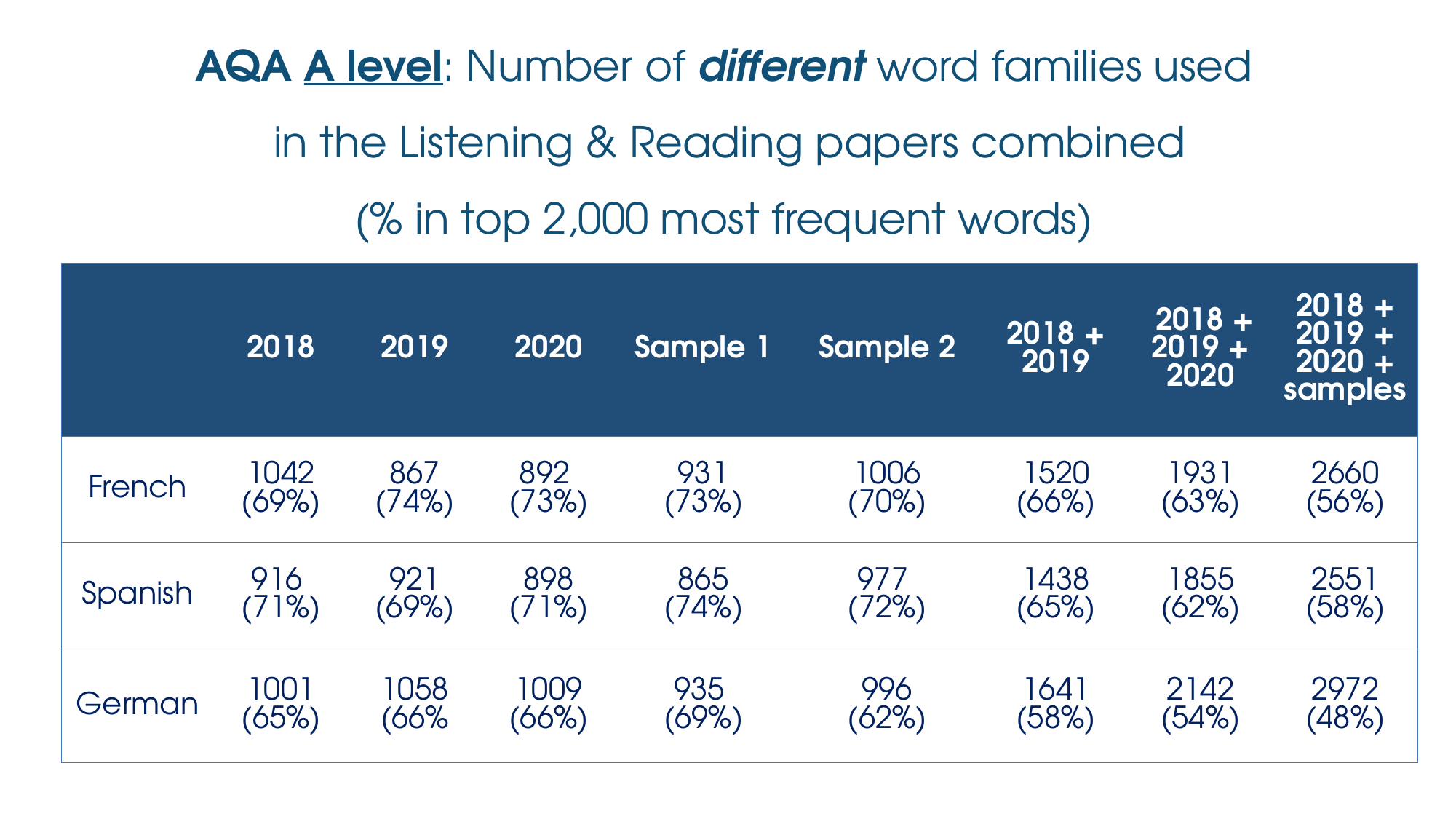

AQA A level: Number of different word families used
in the Listening & Reading papers combined
(% in top 2,000 most frequent words)
|  | 2018 | 2019 | 2020 | Sample 1 | Sample 2 | 2018 + 2019 | 2018 + 2019 + 2020 | 2018 + 2019 + 2020 + samples |
| --- | --- | --- | --- | --- | --- | --- | --- | --- |
| French | 1042 (69%) | 867 (74%) | 892 (73%) | 931 (73%) | 1006 (70%) | 1520 (66%) | 1931 (63%) | 2660 (56%) |
| Spanish | 916 (71%) | 921 (69%) | 898 (71%) | 865 (74%) | 977 (72%) | 1438 (65%) | 1855 (62%) | 2551 (58%) |
| German | 1001 (65%) | 1058 (66% | 1009 (66%) | 935 (69%) | 996 (62%) | 1641 (58%) | 2142 (54%) | 2972 (48%) |